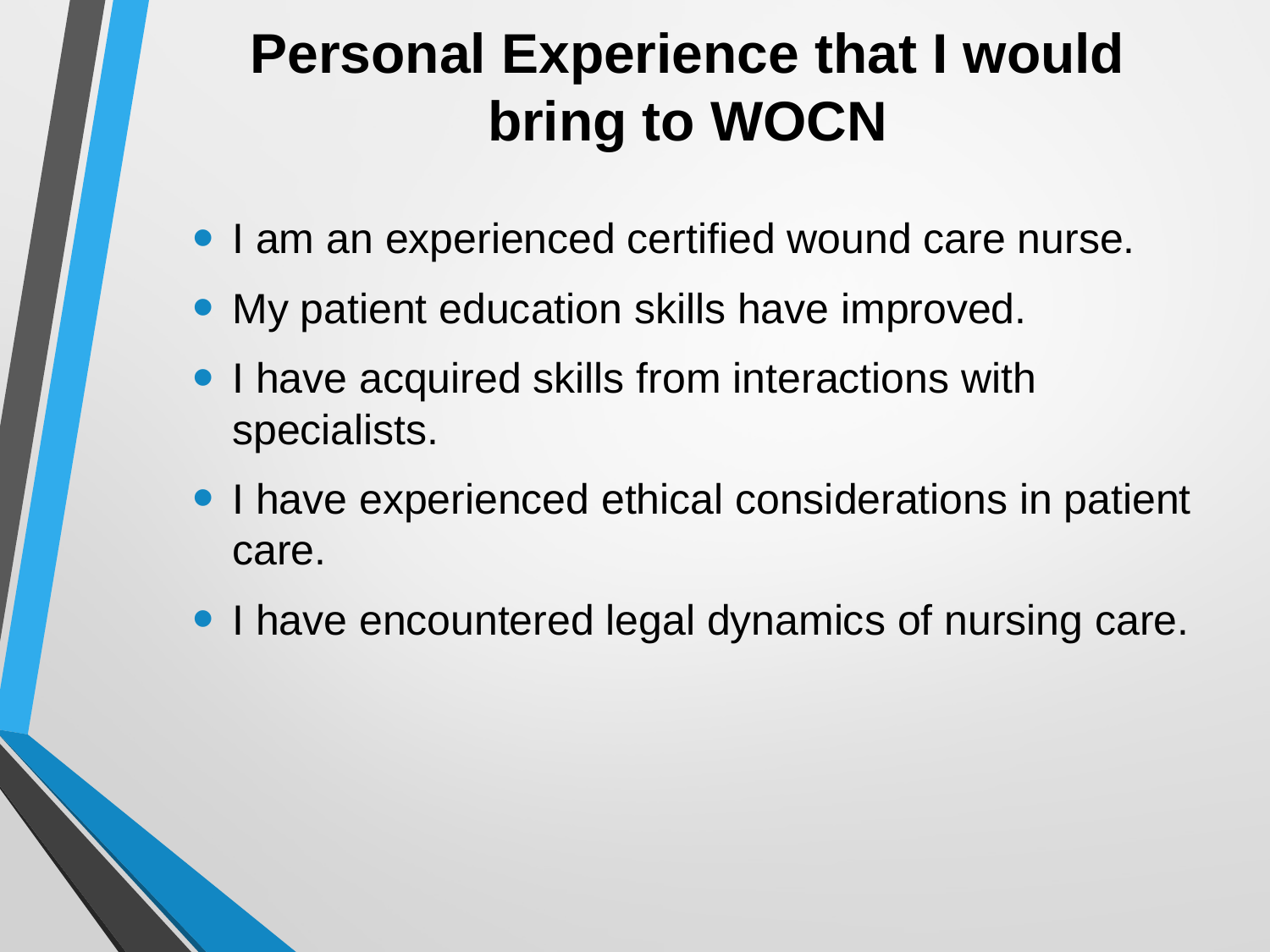

# Personal Experience that I would bring to WOCN
I am an experienced certified wound care nurse.
My patient education skills have improved.
I have acquired skills from interactions with specialists.
I have experienced ethical considerations in patient care.
I have encountered legal dynamics of nursing care.